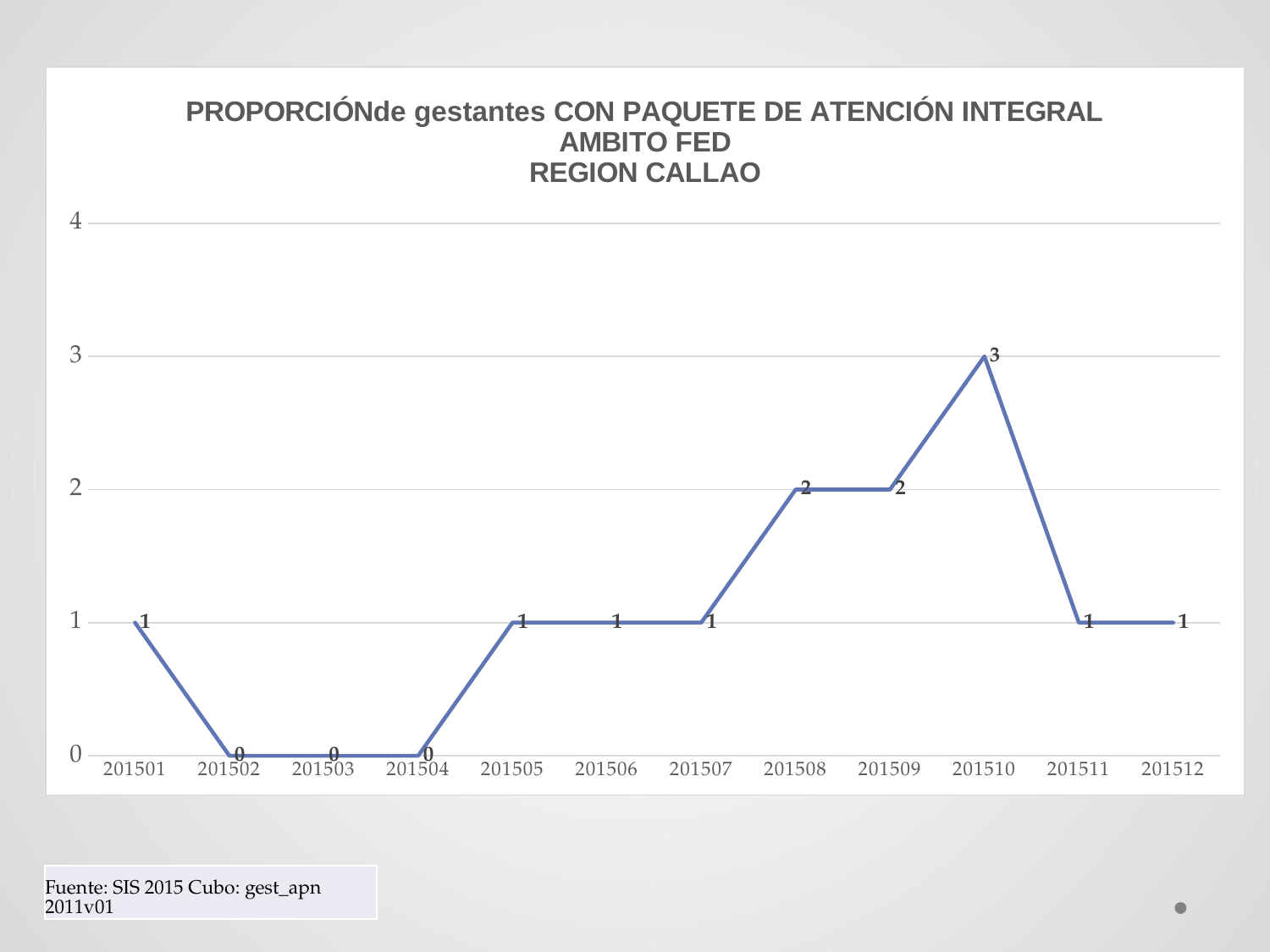

### Chart: PROPORCIÓNde gestantes CON PAQUETE DE ATENCIÓN INTEGRAL AMBITO FED
REGION CALLAO

| Category | prop Gest (c/parto) c/4 atenciones Supl de Fe y Ac fólico & c/4 pruebas en el 1er trimestre |
|---|---|
| 201501 | 1.0 |
| 201502 | 0.0 |
| 201503 | 0.0 |
| 201504 | 0.0 |
| 201505 | 1.0 |
| 201506 | 1.0 |
| 201507 | 1.0 |
| 201508 | 2.0 |
| 201509 | 2.0 |
| 201510 | 3.0 |
| 201511 | 1.0 |
| 201512 | 1.0 |
| Fuente: SIS 2015 Cubo: gest\_apn 2011v01 |
| --- |